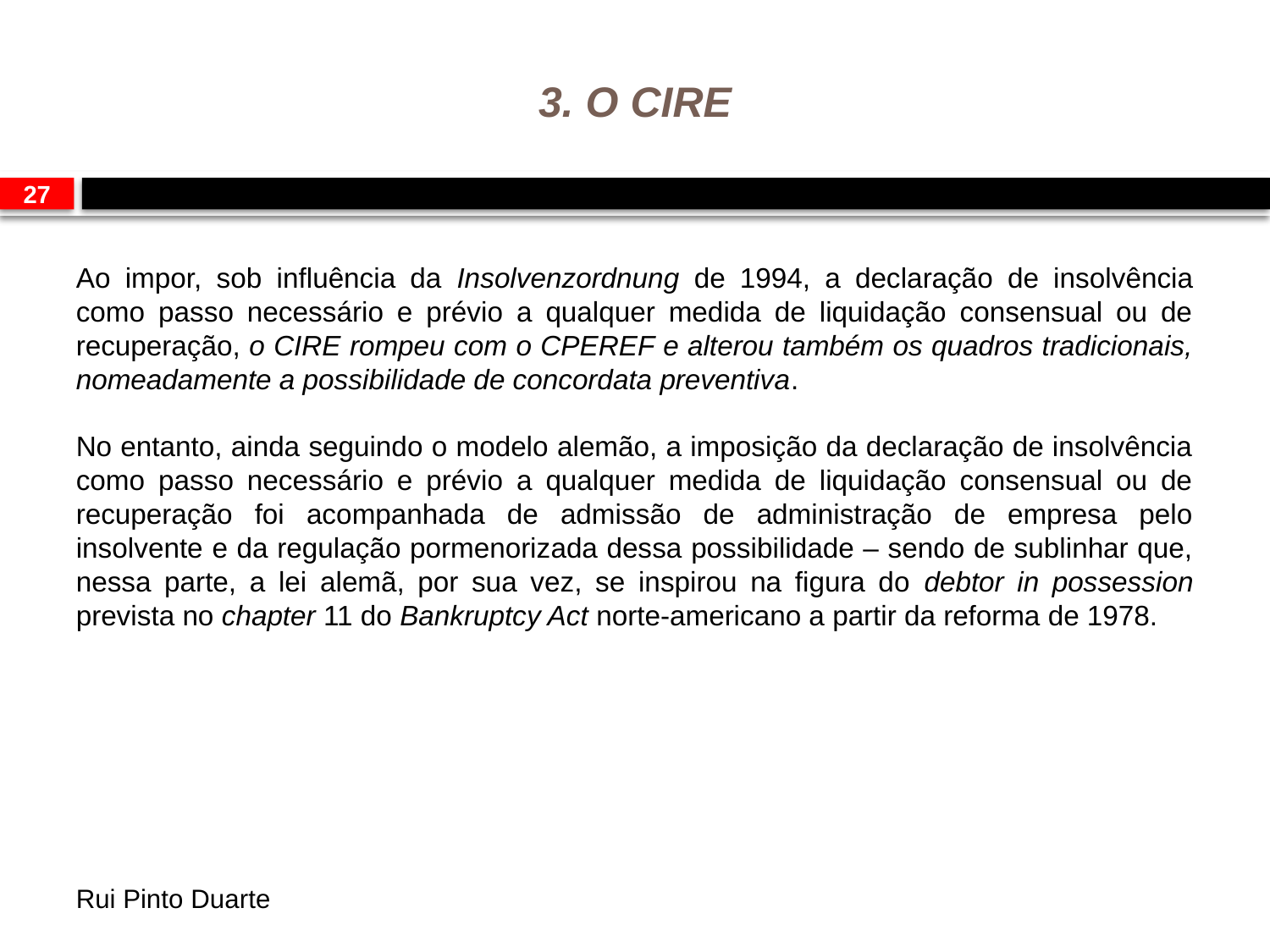

# 3. O CIRE
27
Ao impor, sob influência da Insolvenzordnung de 1994, a declaração de insolvência como passo necessário e prévio a qualquer medida de liquidação consensual ou de recuperação, o CIRE rompeu com o CPEREF e alterou também os quadros tradicionais, nomeadamente a possibilidade de concordata preventiva.

No entanto, ainda seguindo o modelo alemão, a imposição da declaração de insolvência como passo necessário e prévio a qualquer medida de liquidação consensual ou de recuperação foi acompanhada de admissão de administração de empresa pelo insolvente e da regulação pormenorizada dessa possibilidade – sendo de sublinhar que, nessa parte, a lei alemã, por sua vez, se inspirou na figura do debtor in possession prevista no chapter 11 do Bankruptcy Act norte-americano a partir da reforma de 1978.
Rui Pinto Duarte